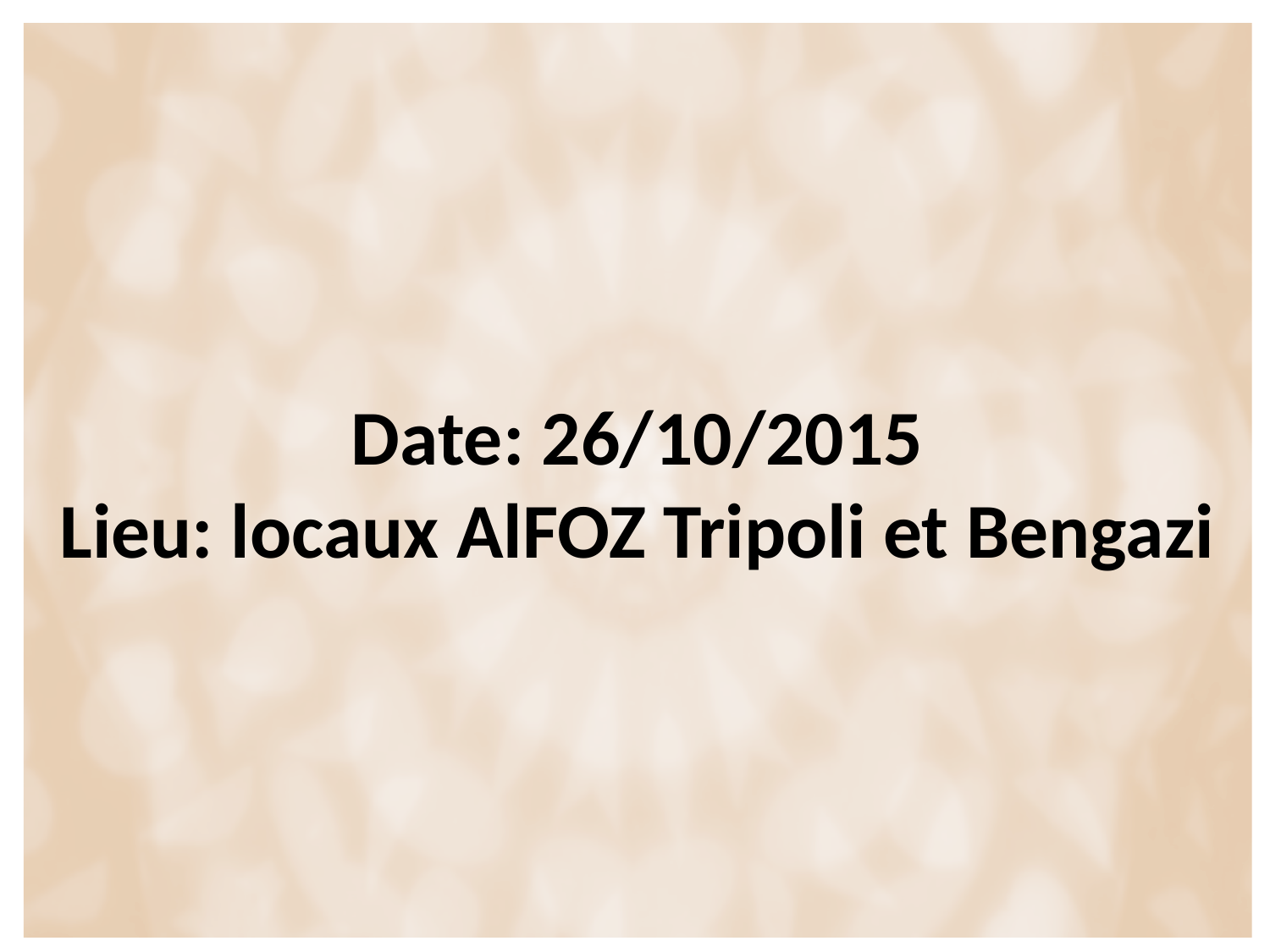

Date: 26/10/2015
Lieu: locaux AlFOZ Tripoli et Bengazi
#